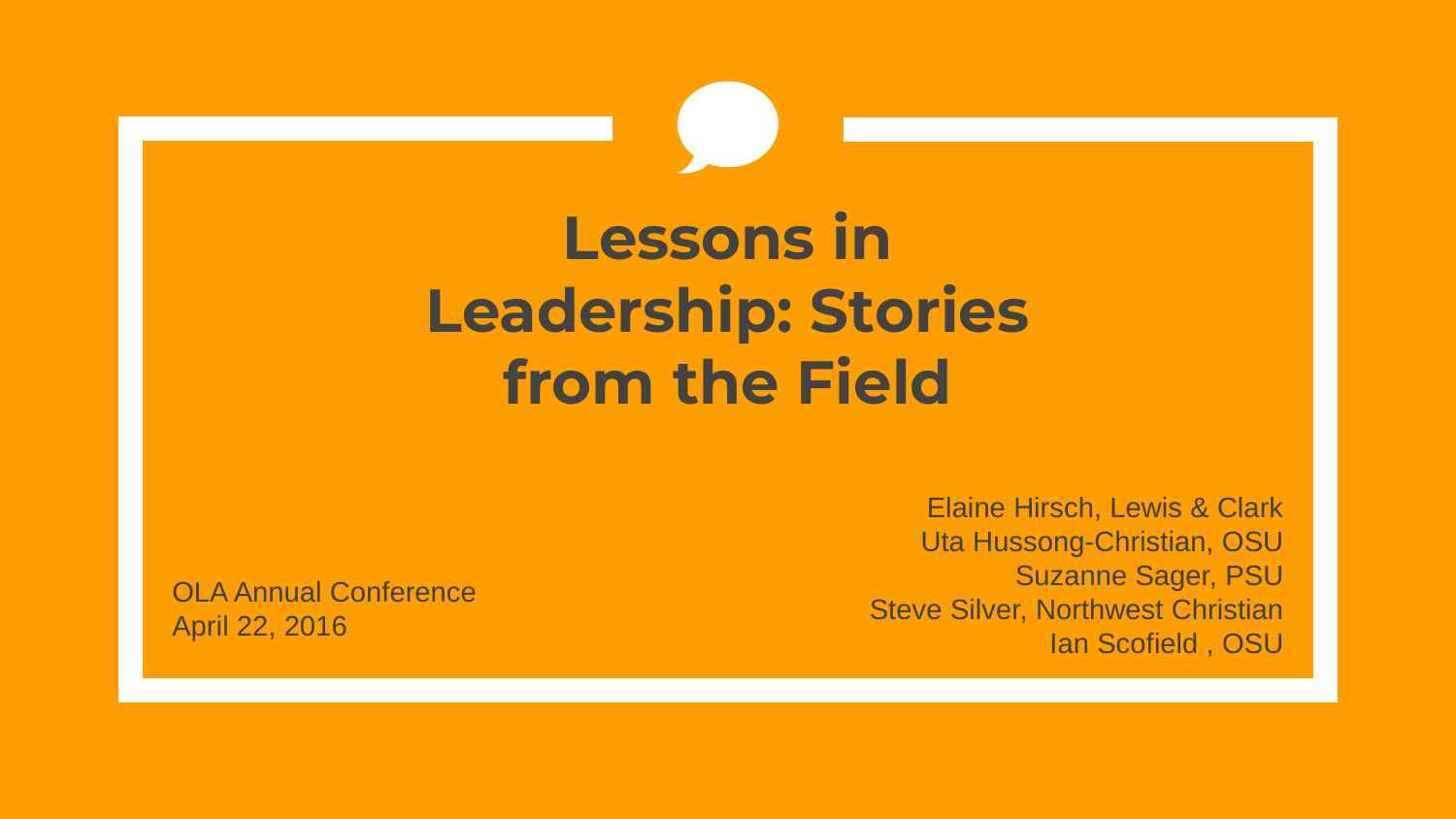

# Lessons in Leadership: Stories from the Field
Elaine Hirsch, Lewis & Clark
Uta Hussong-Christian, OSU
Suzanne Sager, PSU
Steve Silver, Northwest Christian
Ian Scofield , OSU

OLA Annual Conference
April 22, 2016